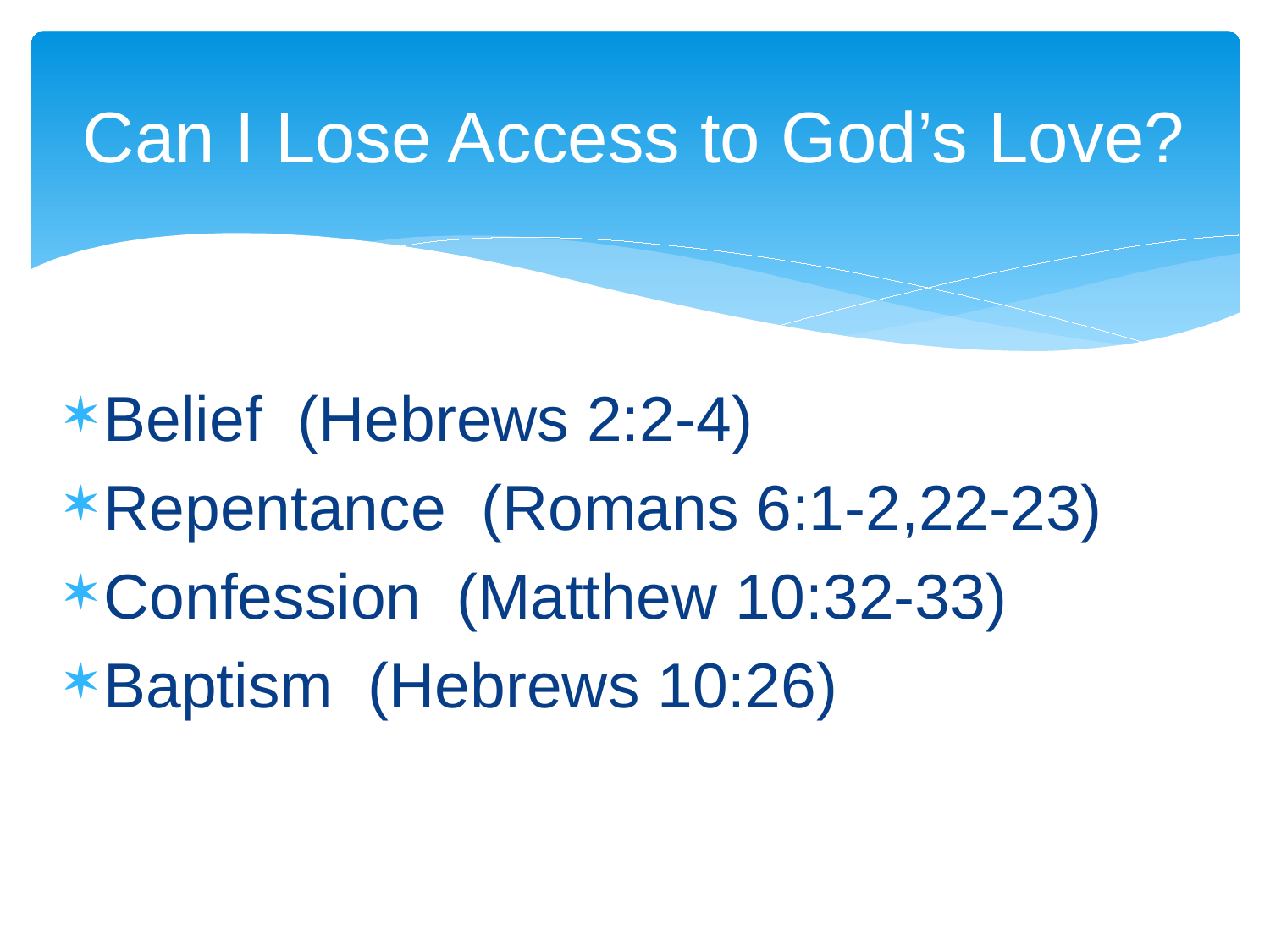

# Can I Lose Access to God’s Love?
Belief  (Hebrews 2:2-4)
Repentance  (Romans 6:1-2,22-23)
Confession  (Matthew 10:32-33)
Baptism  (Hebrews 10:26)